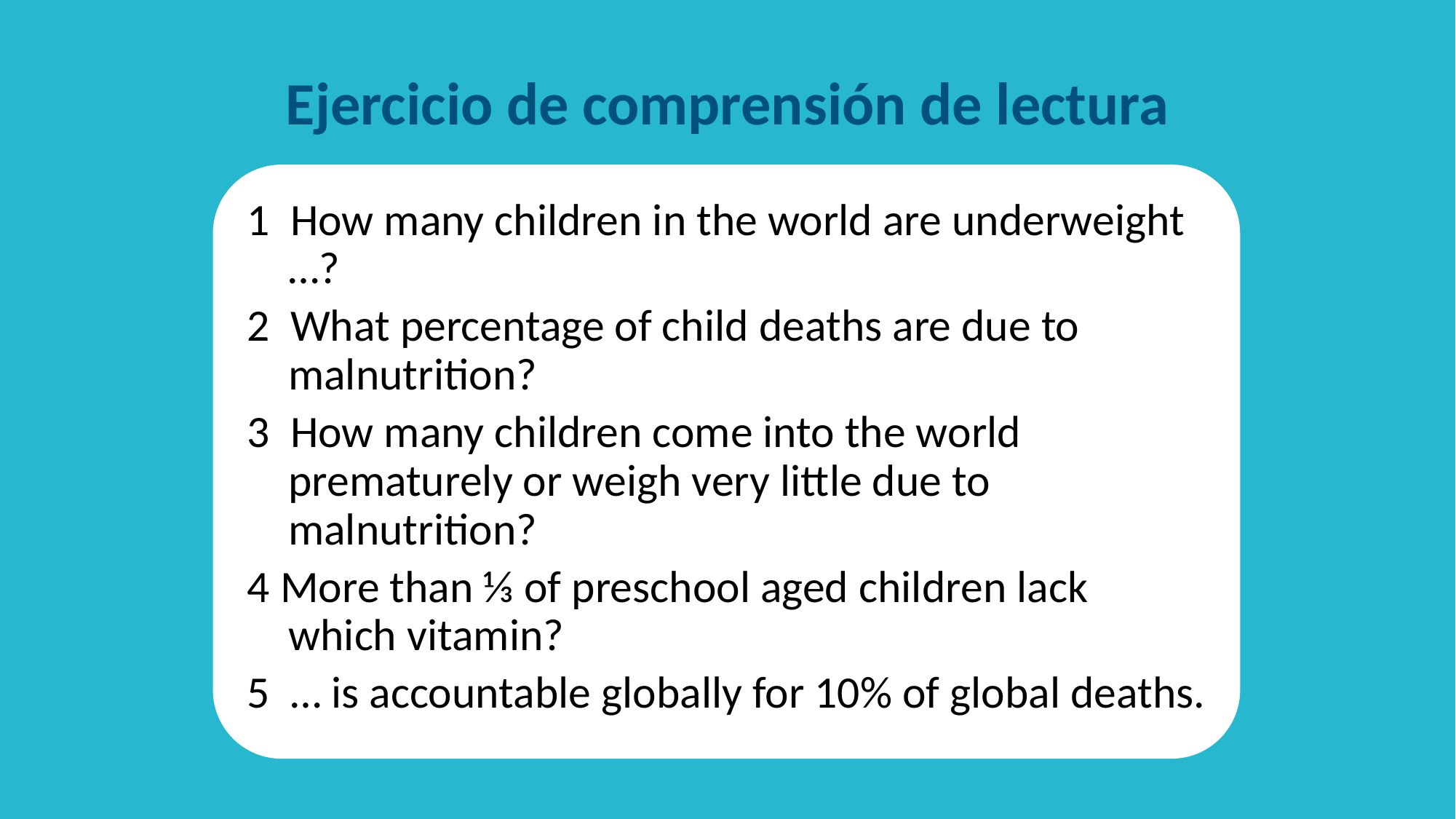

# Ejercicio de comprensión de lectura

1  How many children in the world are underweight   …?
2  What percentage of child deaths are due to malnutrition?
3  How many children come into the world prematurely or weigh very little due to malnutrition?
4 More than ⅓ of preschool aged children lack which vitamin?
5  … is accountable globally for 10% of global deaths.